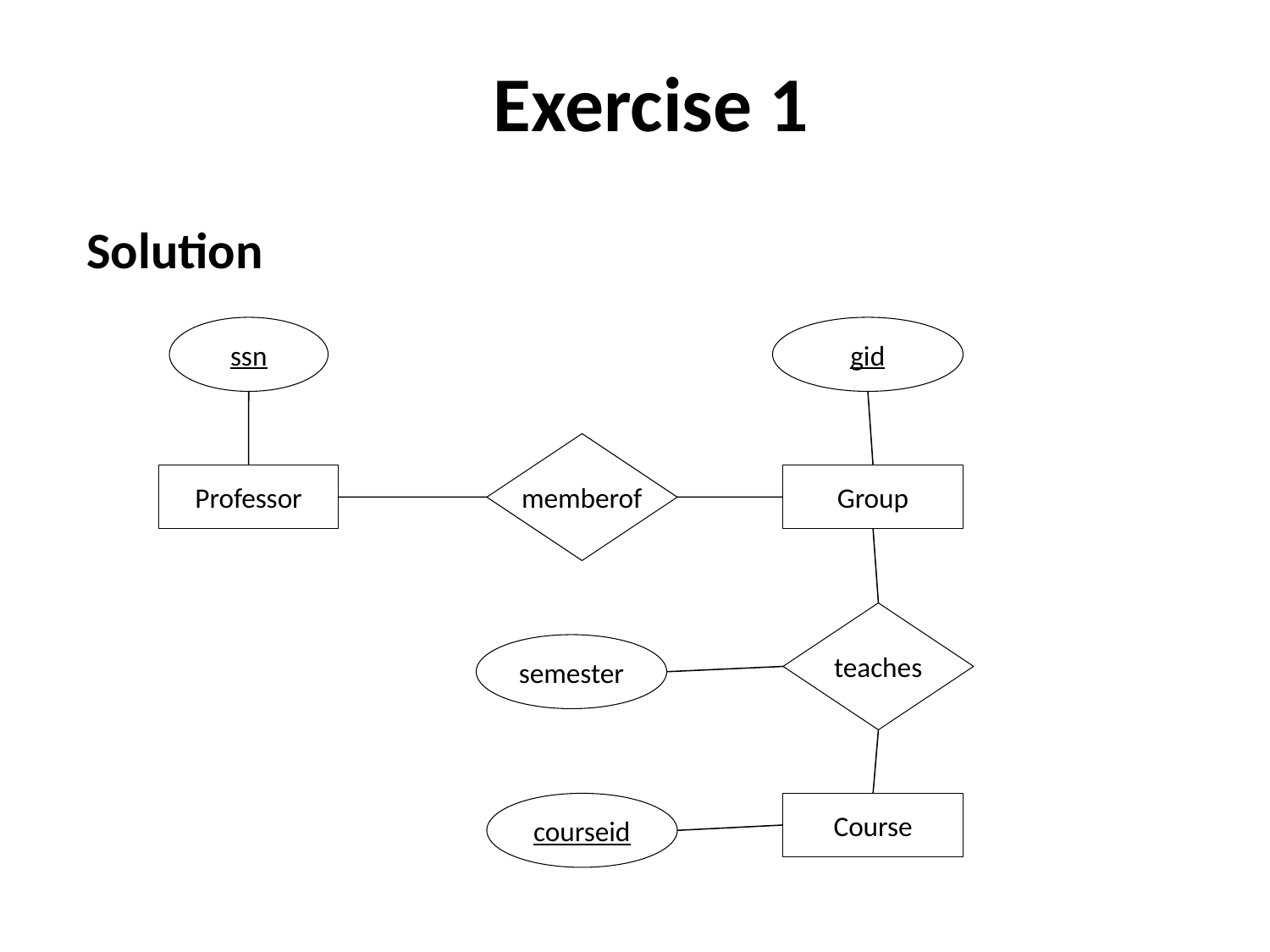

# Exercise 1
Solution
ssn
gid
memberof
Professor
Group
teaches
semester
courseid
Course